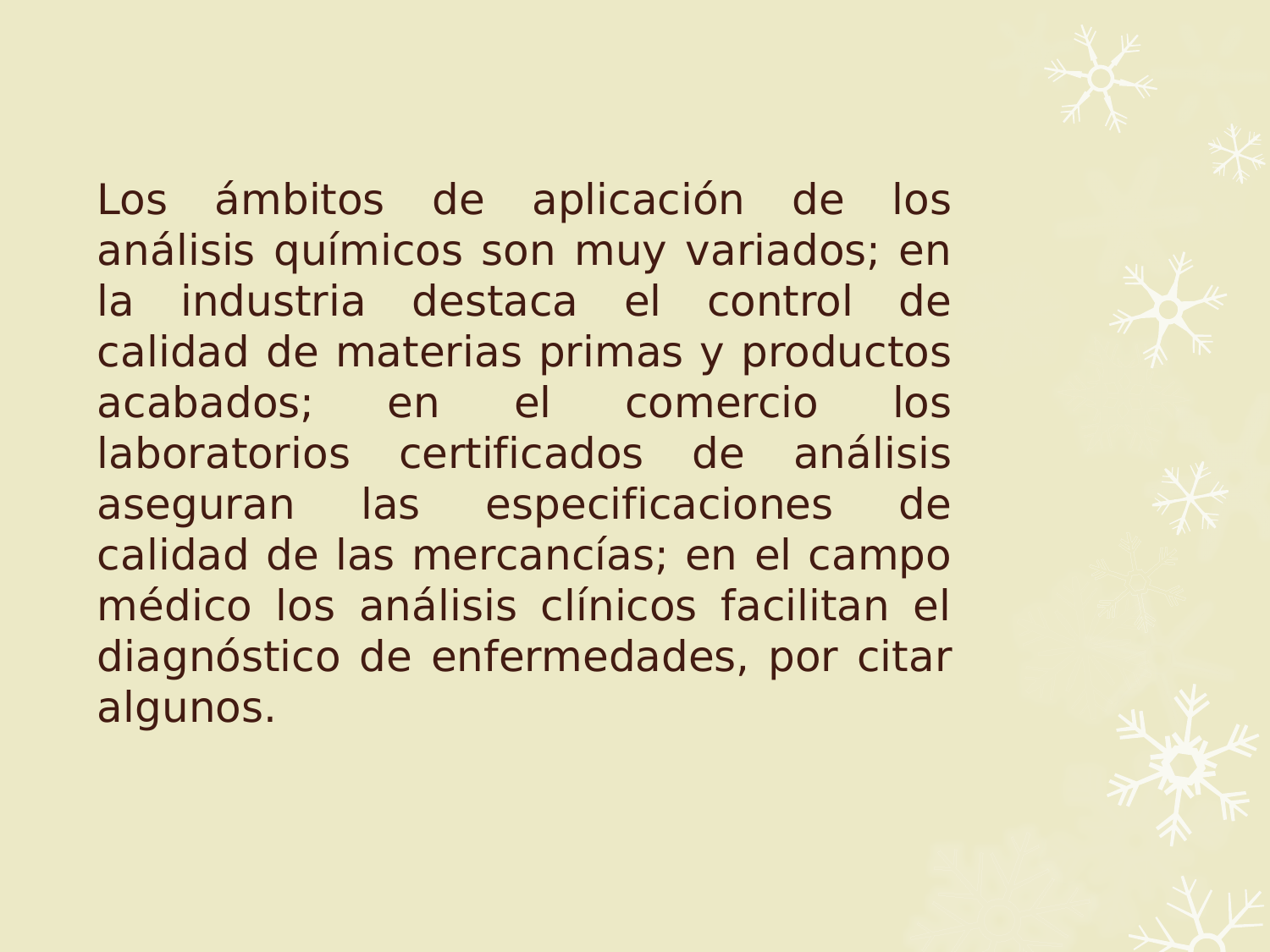

Los ámbitos de aplicación de los análisis químicos son muy variados; en la industria destaca el control de calidad de materias primas y productos acabados; en el comercio los laboratorios certificados de análisis aseguran las especificaciones de calidad de las mercancías; en el campo médico los análisis clínicos facilitan el diagnóstico de enfermedades, por citar algunos.